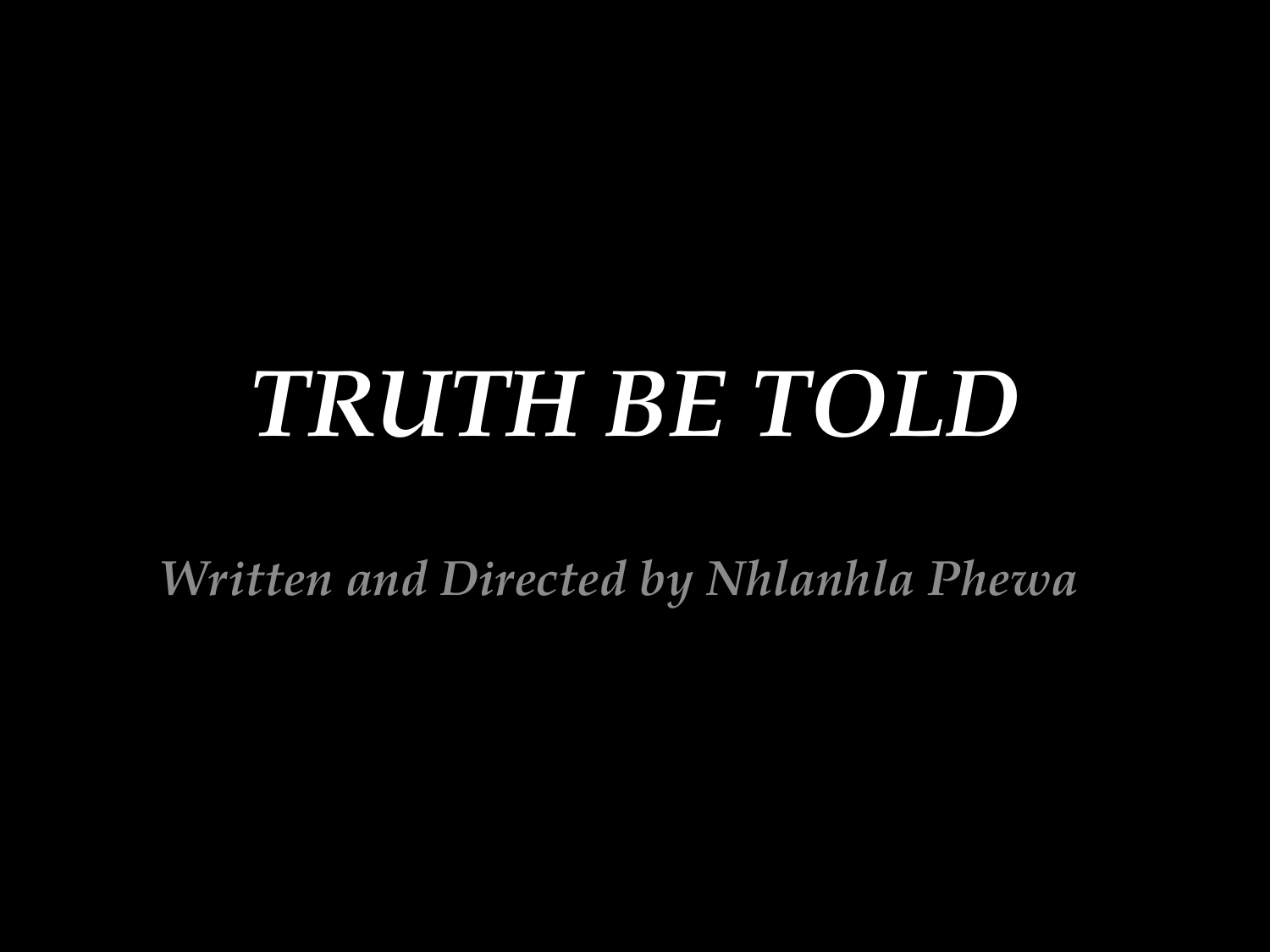

# TRUTH BE TOLD
Written and Directed by Nhlanhla Phewa